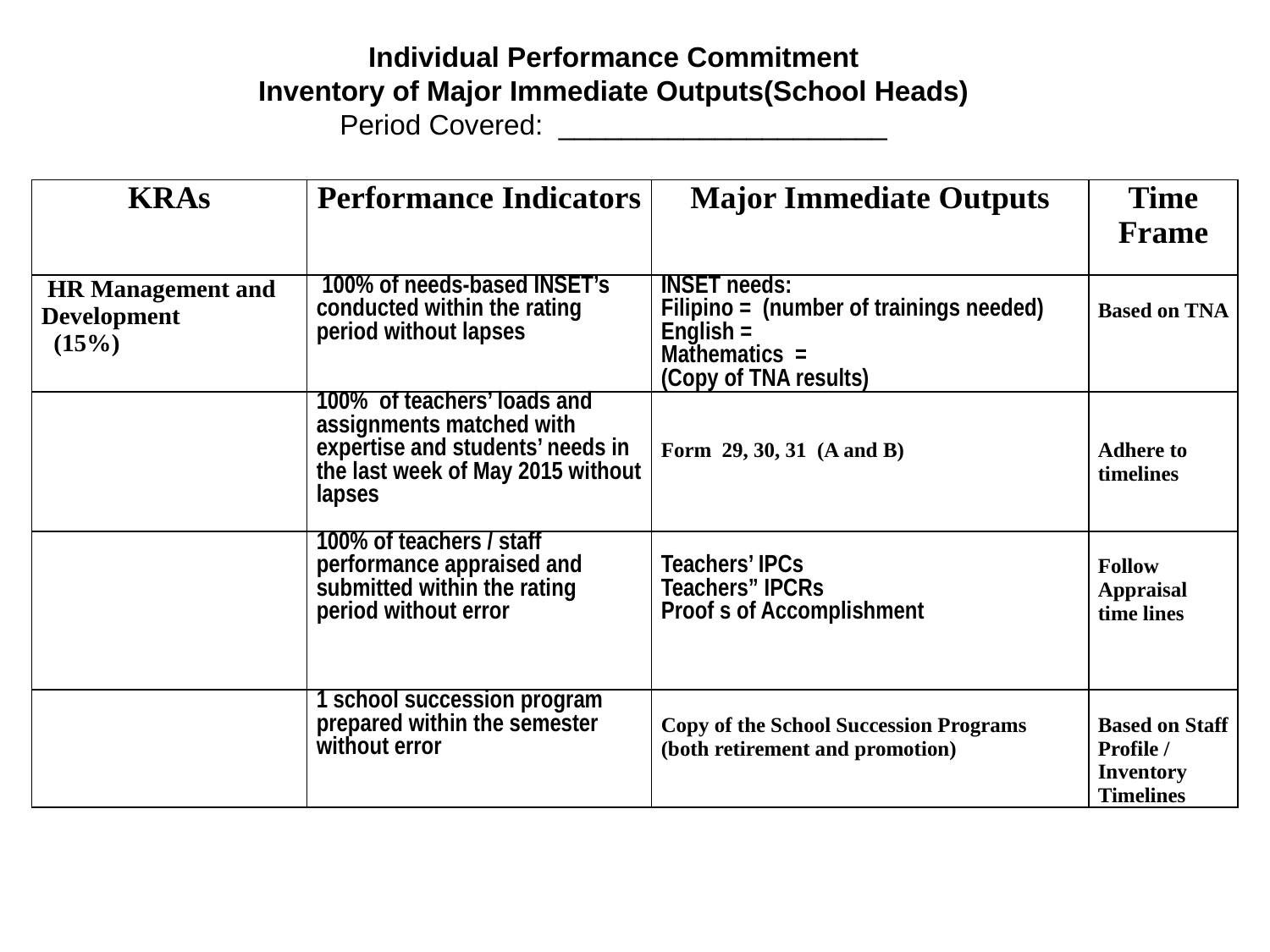

Individual Performance Commitment
 Inventory of Major Immediate Outputs(School Heads)
Period Covered:  _____________________

| KRAs | Performance Indicators | Major Immediate Outputs | Time Frame |
| --- | --- | --- | --- |
| HR Management and Development (15%) | 100% of needs-based INSET’s conducted within the rating period without lapses | INSET needs: Filipino = (number of trainings needed) English = Mathematics = (Copy of TNA results) | Based on TNA |
|  | 100% of teachers’ loads and assignments matched with expertise and students’ needs in the last week of May 2015 without lapses | Form 29, 30, 31 (A and B) | Adhere to timelines |
|  | 100% of teachers / staff performance appraised and submitted within the rating period without error | Teachers’ IPCs Teachers” IPCRs Proof s of Accomplishment | Follow Appraisal time lines |
|  | 1 school succession program prepared within the semester without error | Copy of the School Succession Programs (both retirement and promotion) | Based on Staff Profile / Inventory Timelines |